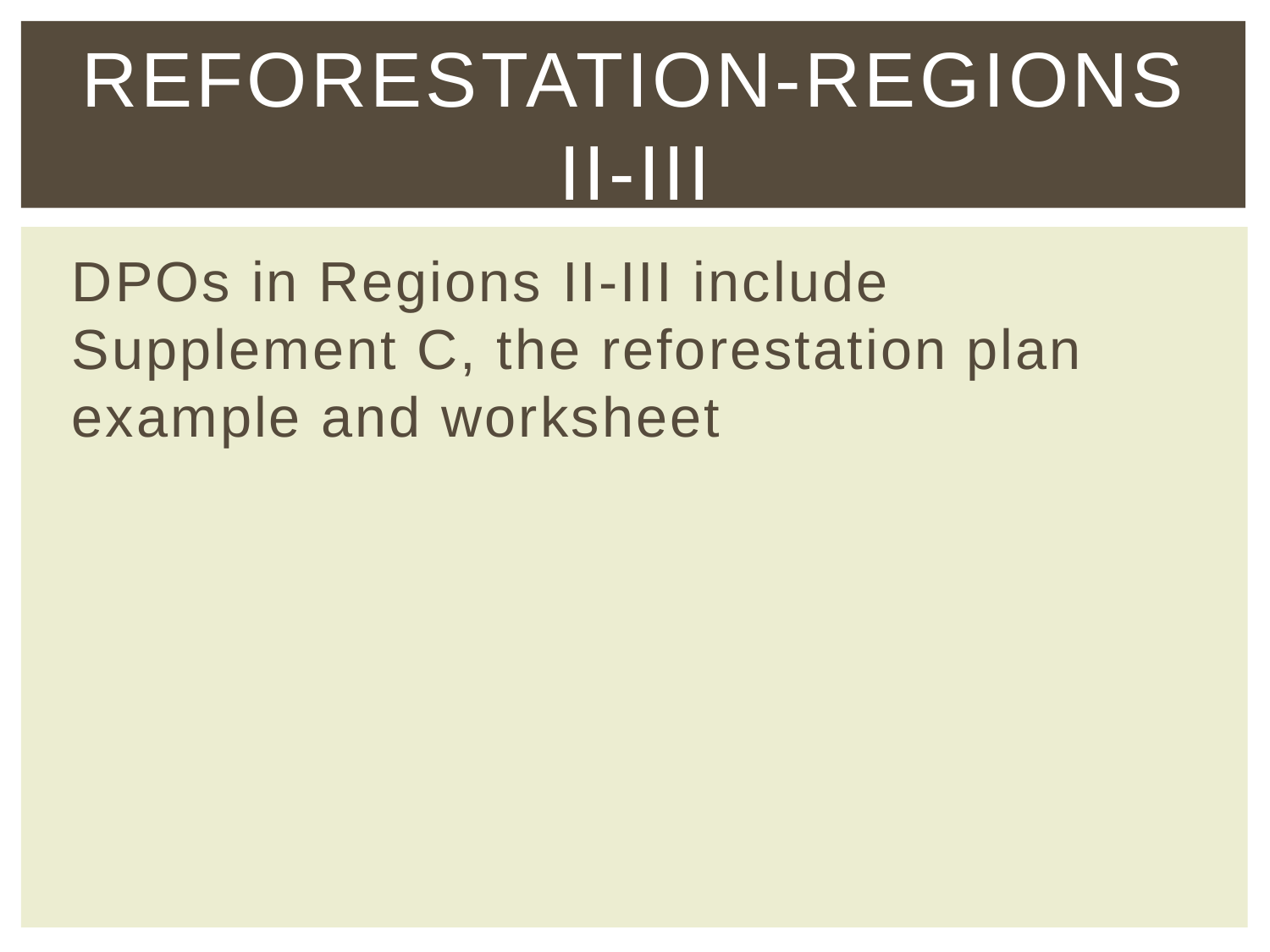

# Reforestation-regions II-III
DPOs in Regions II-III include Supplement C, the reforestation plan example and worksheet